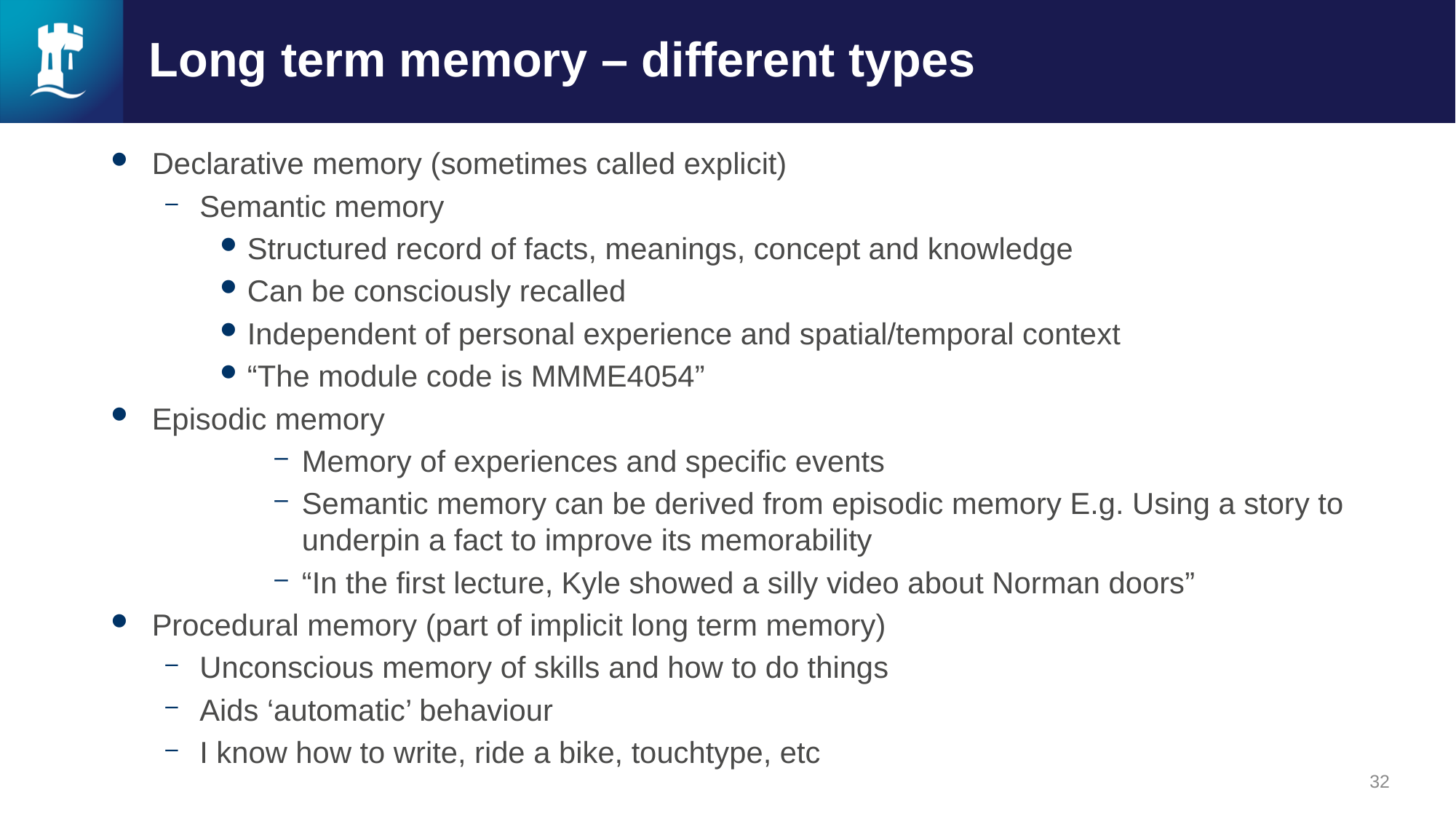

# Long term memory – different types
Declarative memory (sometimes called explicit)
Semantic memory
Structured record of facts, meanings, concept and knowledge
Can be consciously recalled
Independent of personal experience and spatial/temporal context
“The module code is MMME4054”
Episodic memory
Memory of experiences and specific events
Semantic memory can be derived from episodic memory E.g. Using a story to underpin a fact to improve its memorability
“In the first lecture, Kyle showed a silly video about Norman doors”
Procedural memory (part of implicit long term memory)
Unconscious memory of skills and how to do things
Aids ‘automatic’ behaviour
I know how to write, ride a bike, touchtype, etc
32